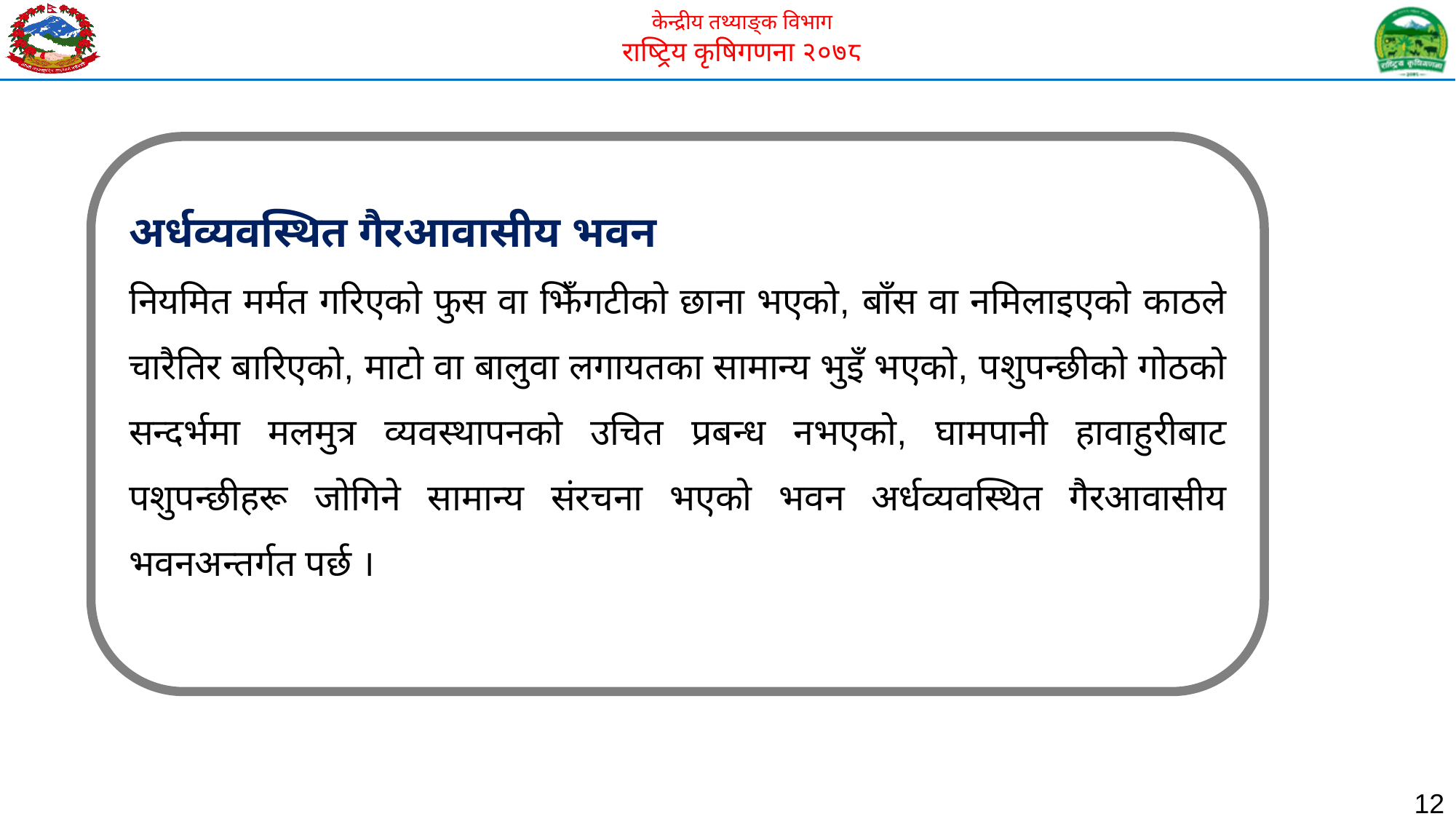

अर्धव्यवस्थित गैरआवासीय भवन
नियमित मर्मत गरिएको फुस वा झिँगटीको छाना भएको, बाँस वा नमिलाइएको काठले चारैतिर बारिएको, माटो वा बालुवा लगायतका सामान्य भुइँ भएको, पशुपन्छीको गोठको सन्दर्भमा मलमुत्र व्यवस्थापनको उचित प्रबन्ध नभएको, घामपानी हावाहुरीबाट पशुपन्छीहरू जोगिने सामान्य संरचना भएको भवन अर्धव्यवस्थित गैरआवासीय भवनअन्तर्गत पर्छ ।

12